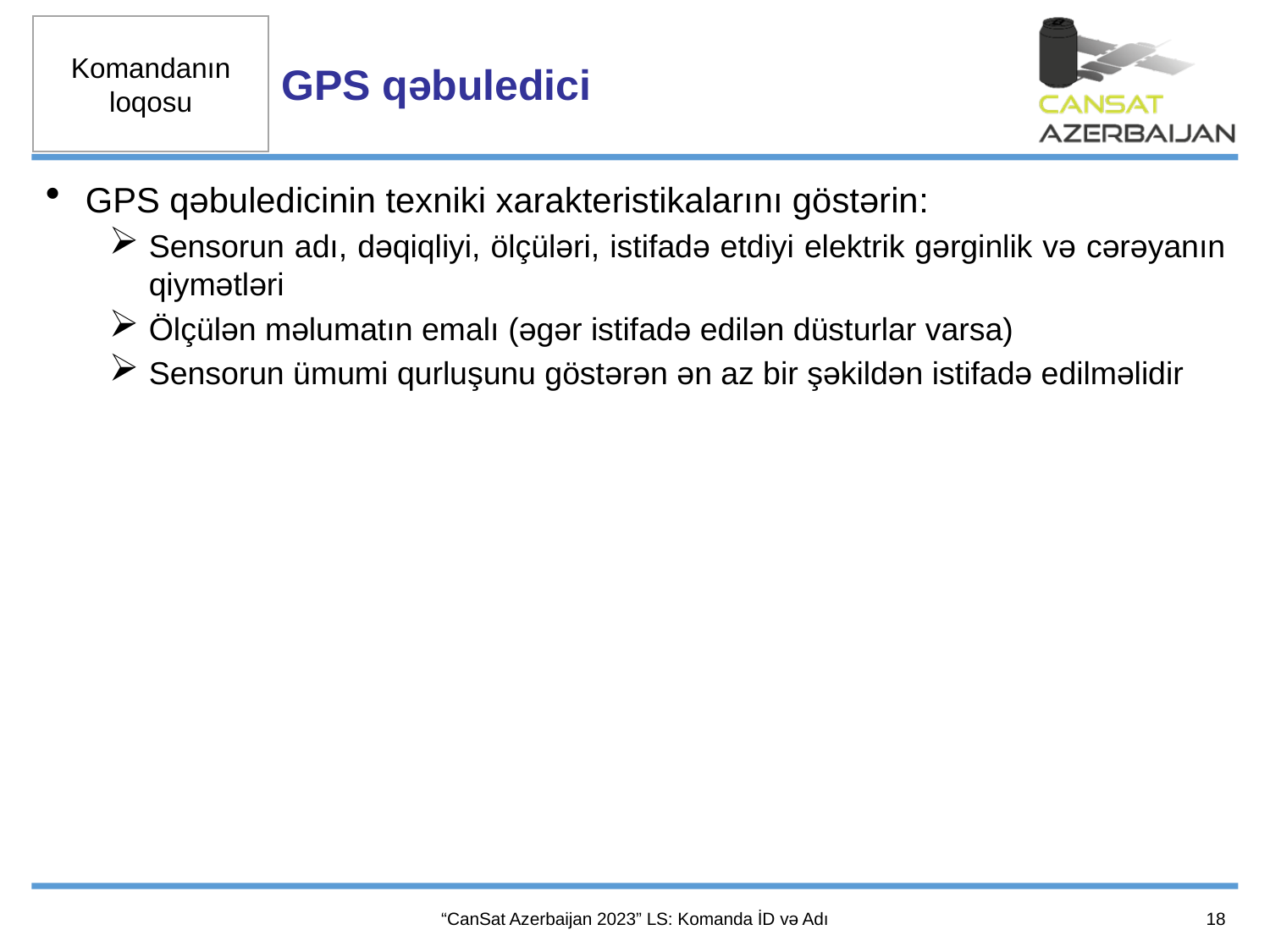

GPS qəbuledici
GPS qəbuledicinin texniki xarakteristikalarını göstərin:
Sensorun adı, dəqiqliyi, ölçüləri, istifadə etdiyi elektrik gərginlik və cərəyanın qiymətləri
Ölçülən məlumatın emalı (əgər istifadə edilən düsturlar varsa)
Sensorun ümumi qurluşunu göstərən ən az bir şəkildən istifadə edilməlidir
18
“CanSat Azerbaijan 2023” LS: Komanda İD və Adı